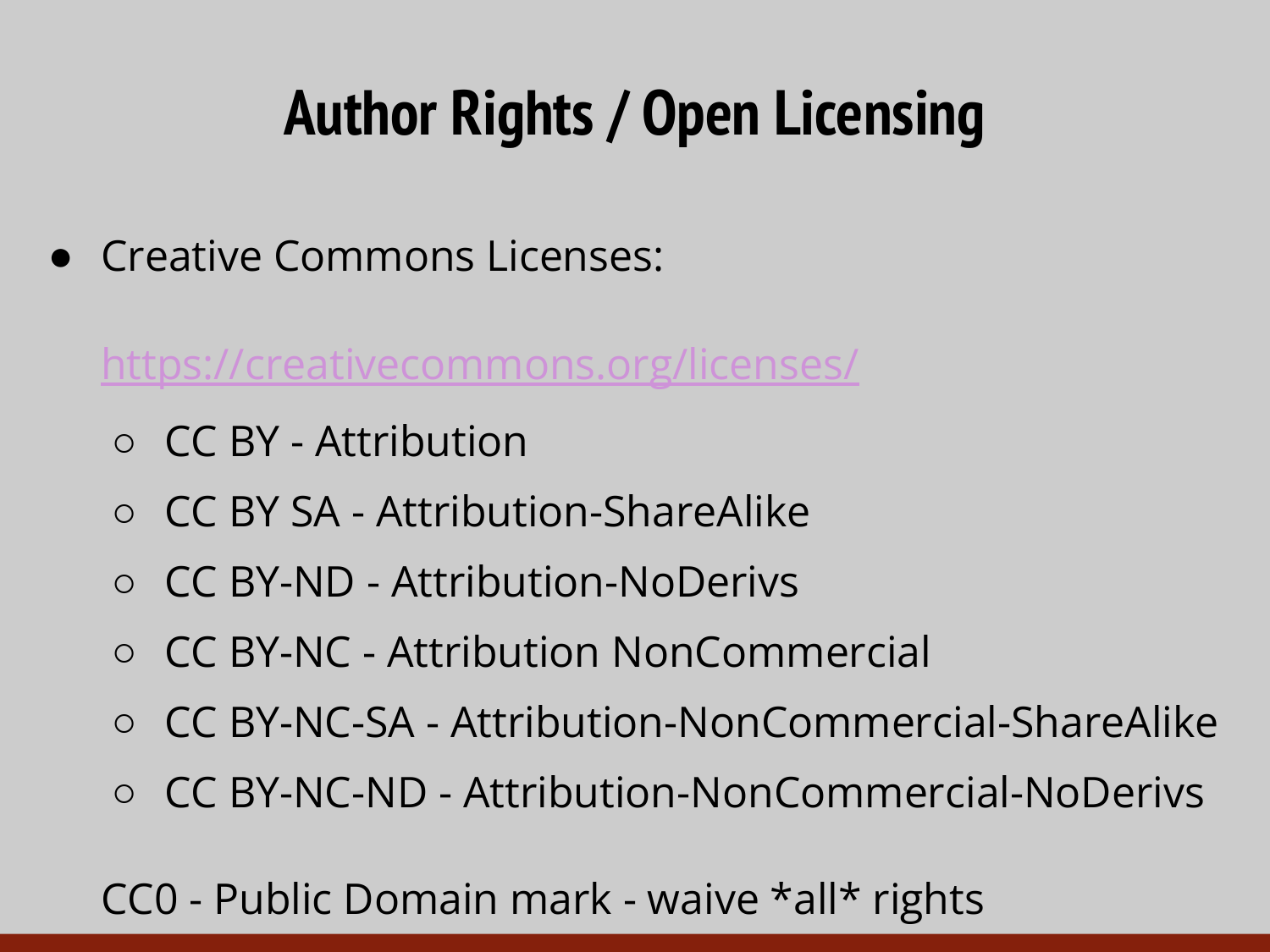

# Author Rights / Open Licensing

Creative Commons Licenses: https://creativecommons.org/licenses/
CC BY - Attribution
CC BY SA - Attribution-ShareAlike
CC BY-ND - Attribution-NoDerivs
CC BY-NC - Attribution NonCommercial
CC BY-NC-SA - Attribution-NonCommercial-ShareAlike
CC BY-NC-ND - Attribution-NonCommercial-NoDerivs

CC0 - Public Domain mark - waive *all* rights